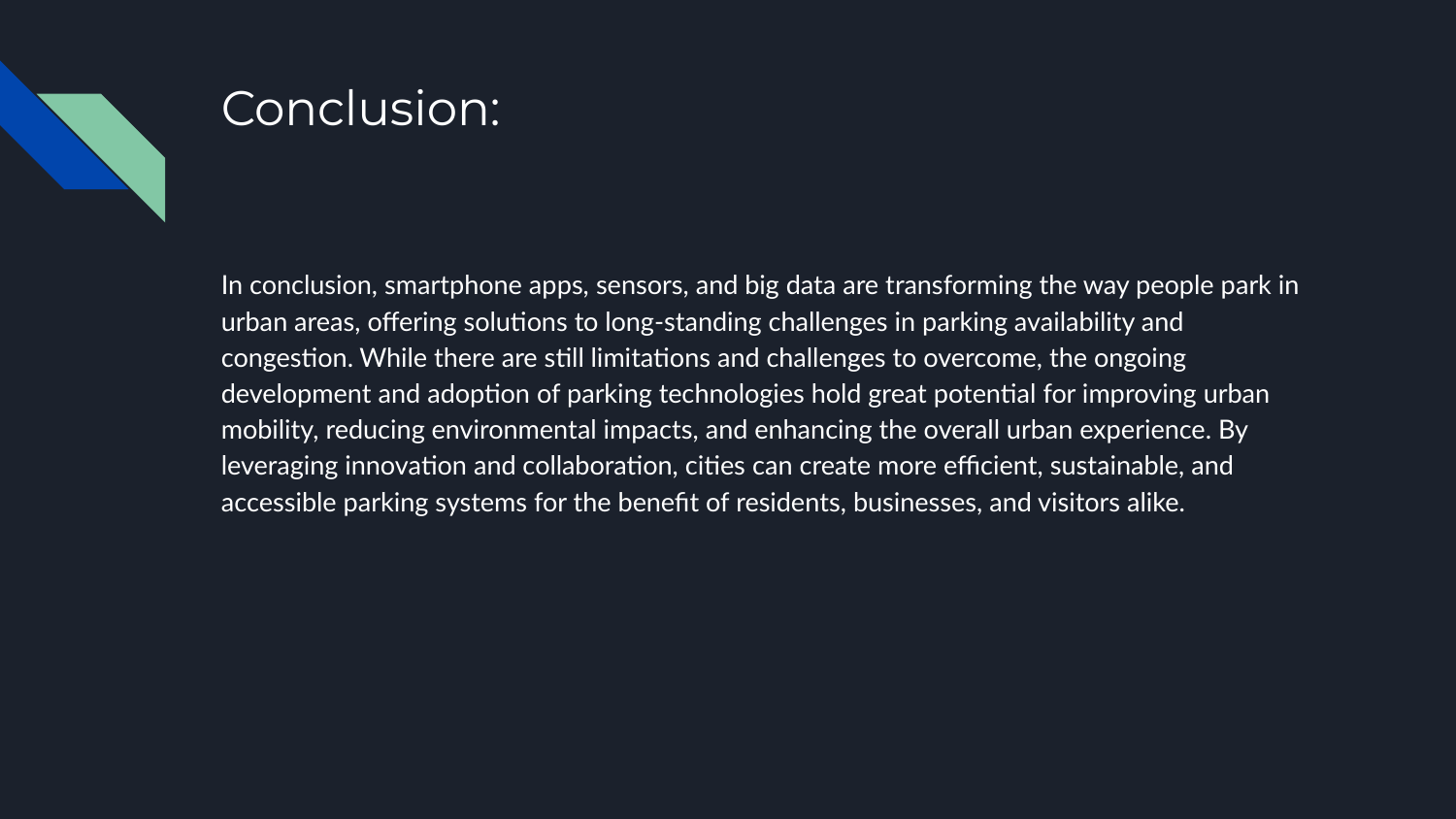

# Conclusion:

In conclusion, smartphone apps, sensors, and big data are transforming the way people park in urban areas, offering solutions to long-standing challenges in parking availability and congestion. While there are still limitations and challenges to overcome, the ongoing development and adoption of parking technologies hold great potential for improving urban mobility, reducing environmental impacts, and enhancing the overall urban experience. By leveraging innovation and collaboration, cities can create more efficient, sustainable, and accessible parking systems for the benefit of residents, businesses, and visitors alike.